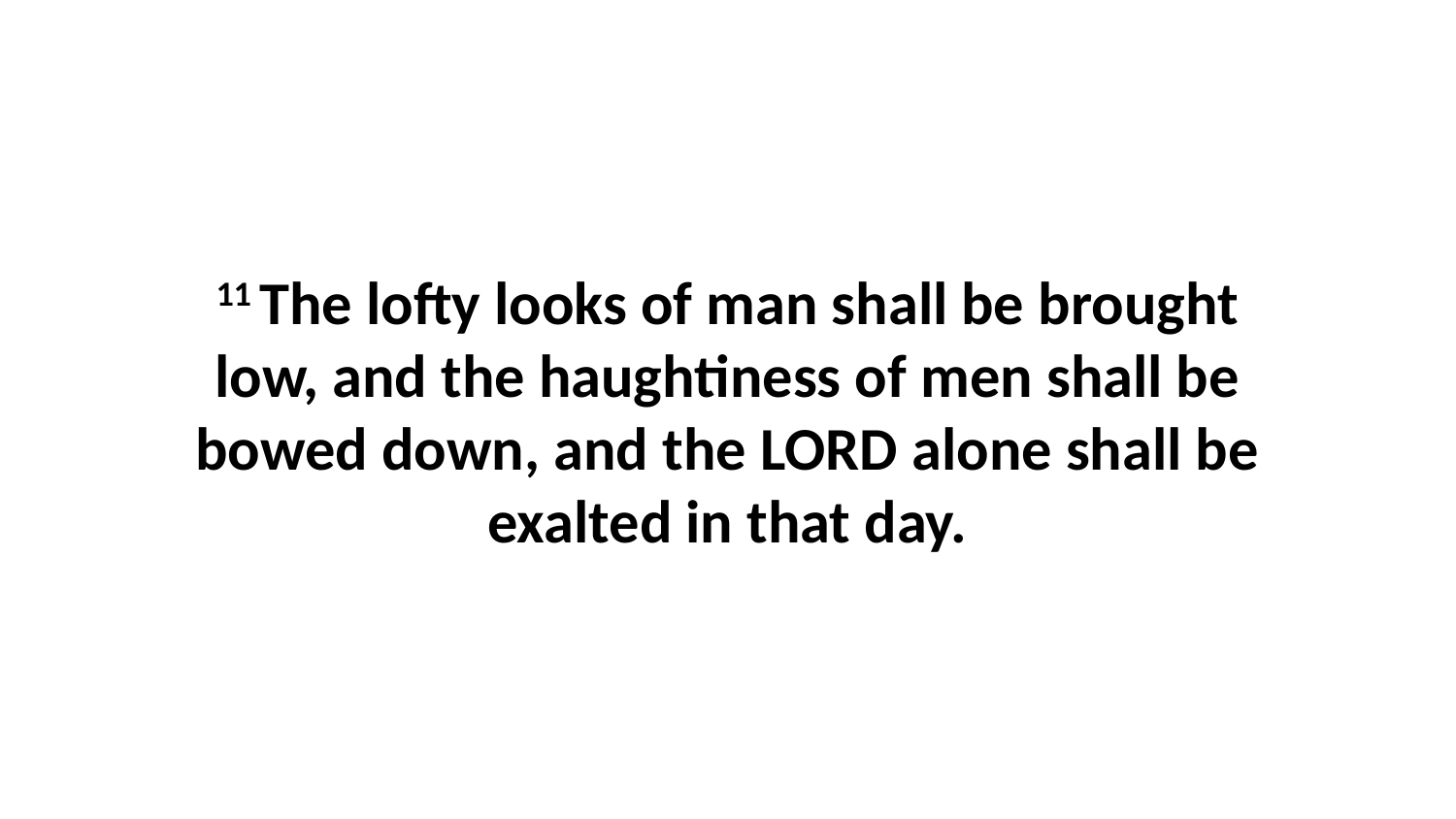

11 The lofty looks of man shall be brought low, and the haughtiness of men shall be bowed down, and the LORD alone shall be exalted in that day.